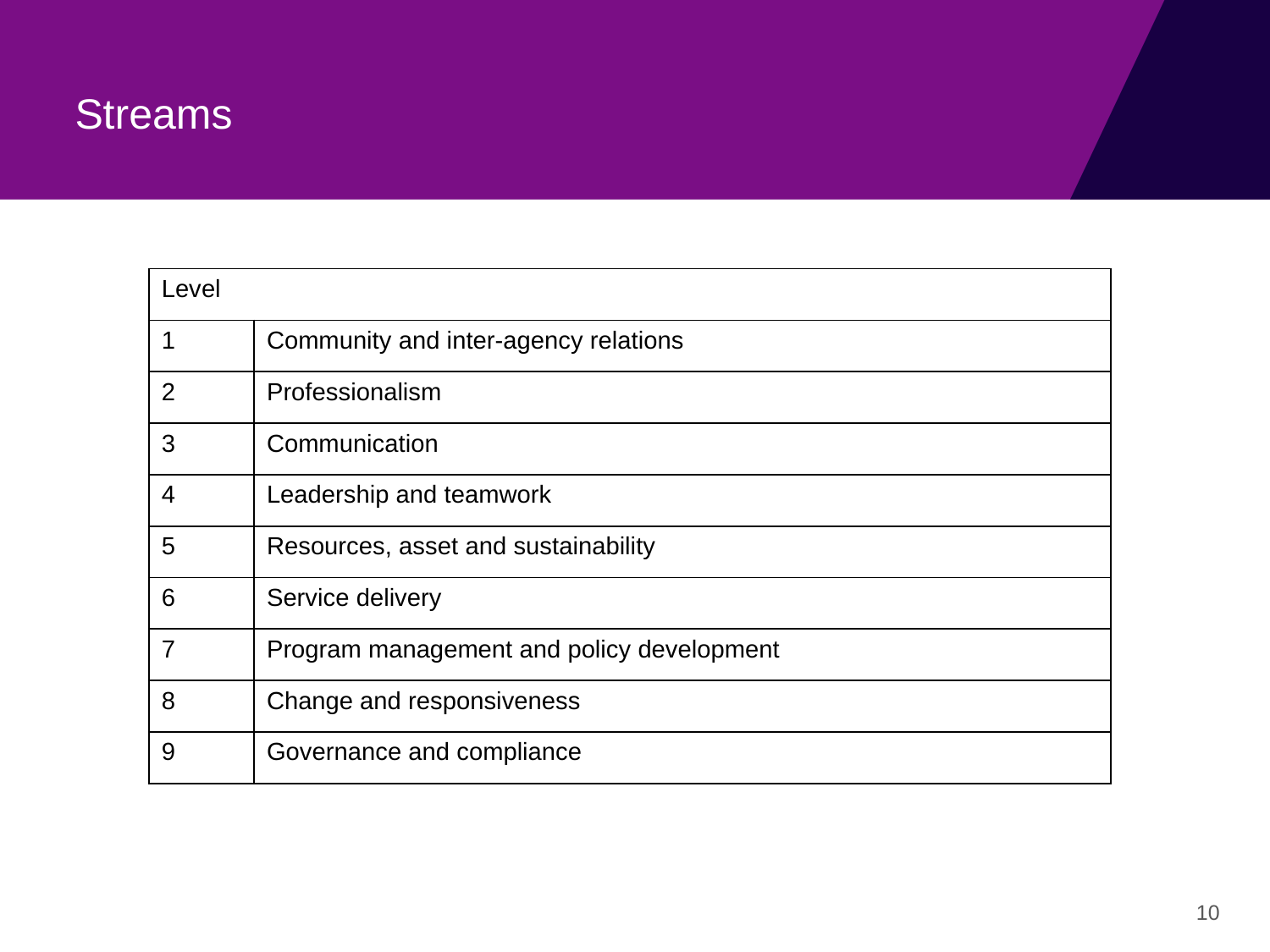

# Streams

| Level |  |
| --- | --- |
| 1 | Community and inter-agency relations |
| 2 | Professionalism |
| 3 | Communication |
| 4 | Leadership and teamwork |
| 5 | Resources, asset and sustainability |
| 6 | Service delivery |
| 7 | Program management and policy development |
| 8 | Change and responsiveness |
| 9 | Governance and compliance |
10